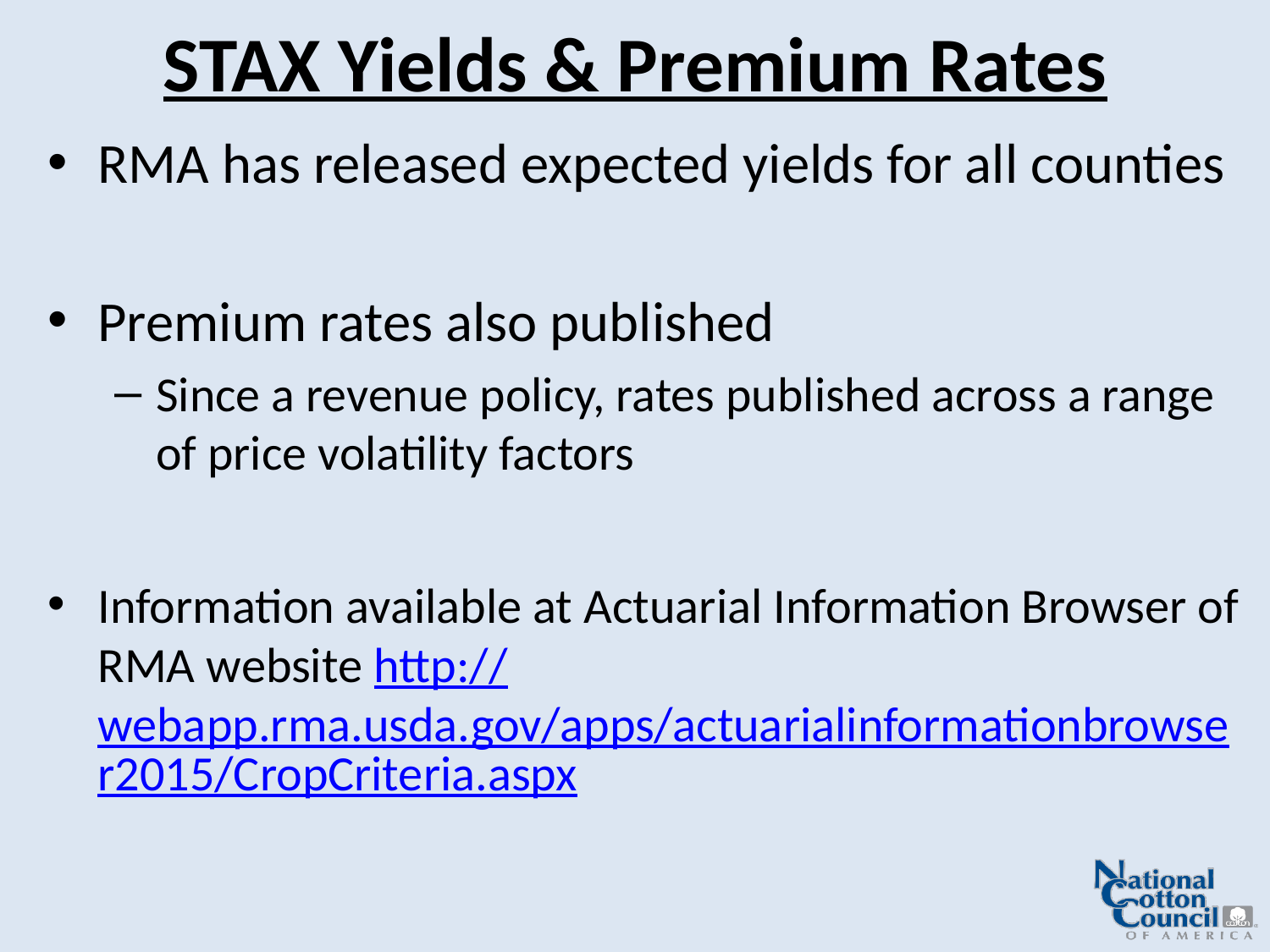

# STAX Yields & Premium Rates
RMA has released expected yields for all counties

Premium rates also published
Since a revenue policy, rates published across a range of price volatility factors

Information available at Actuarial Information Browser of RMA website http://webapp.rma.usda.gov/apps/actuarialinformationbrowser2015/CropCriteria.aspx